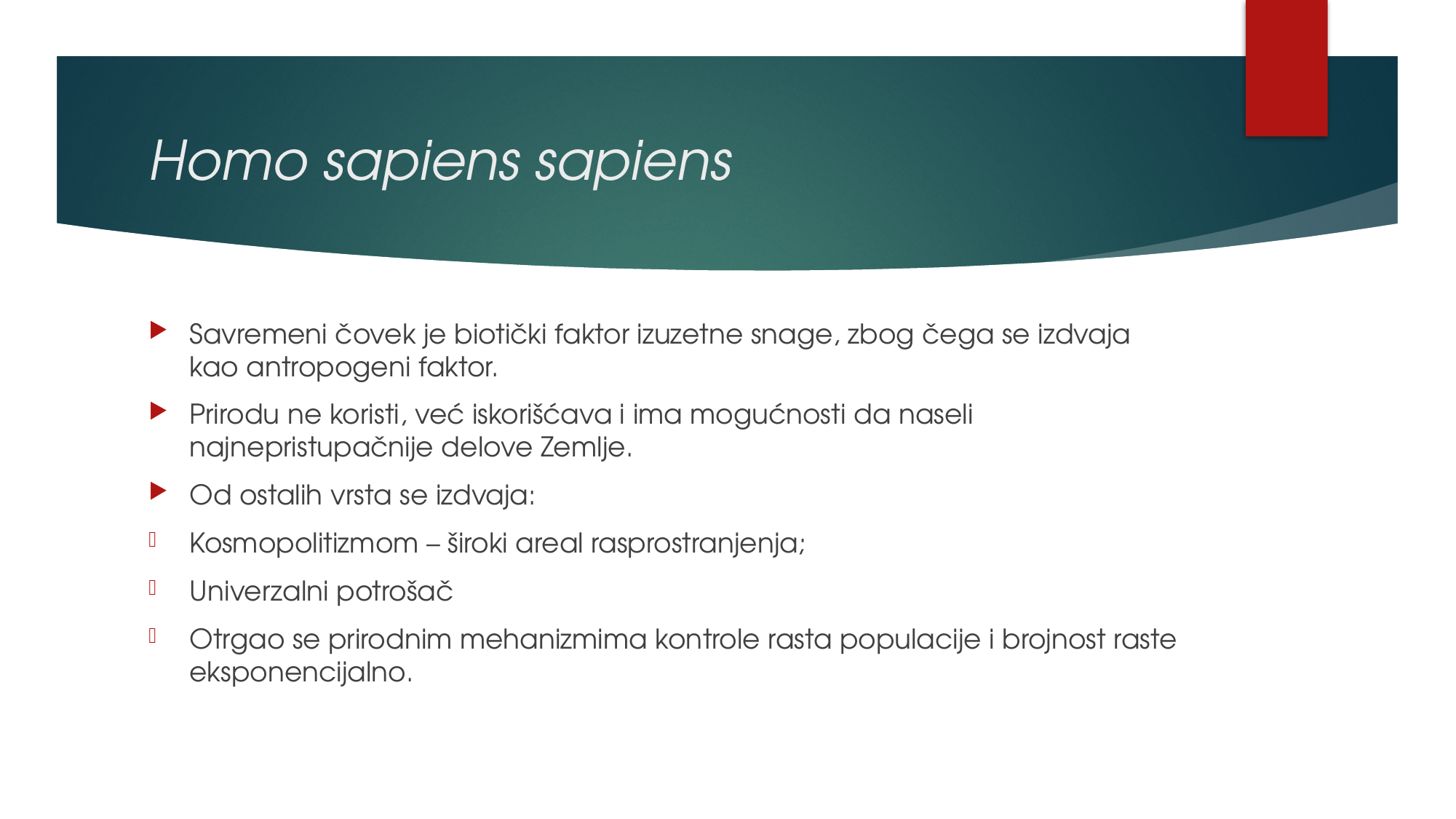

# Homo sapiens sapiens
Savremeni čovek je biotički faktor izuzetne snage, zbog čega se izdvaja kao antropogeni faktor.
Prirodu ne koristi, već iskorišćava i ima mogućnosti da naseli najnepristupačnije delove Zemlje.
Od ostalih vrsta se izdvaja:
Kosmopolitizmom – široki areal rasprostranjenja;
Univerzalni potrošač
Otrgao se prirodnim mehanizmima kontrole rasta populacije i brojnost raste eksponencijalno.